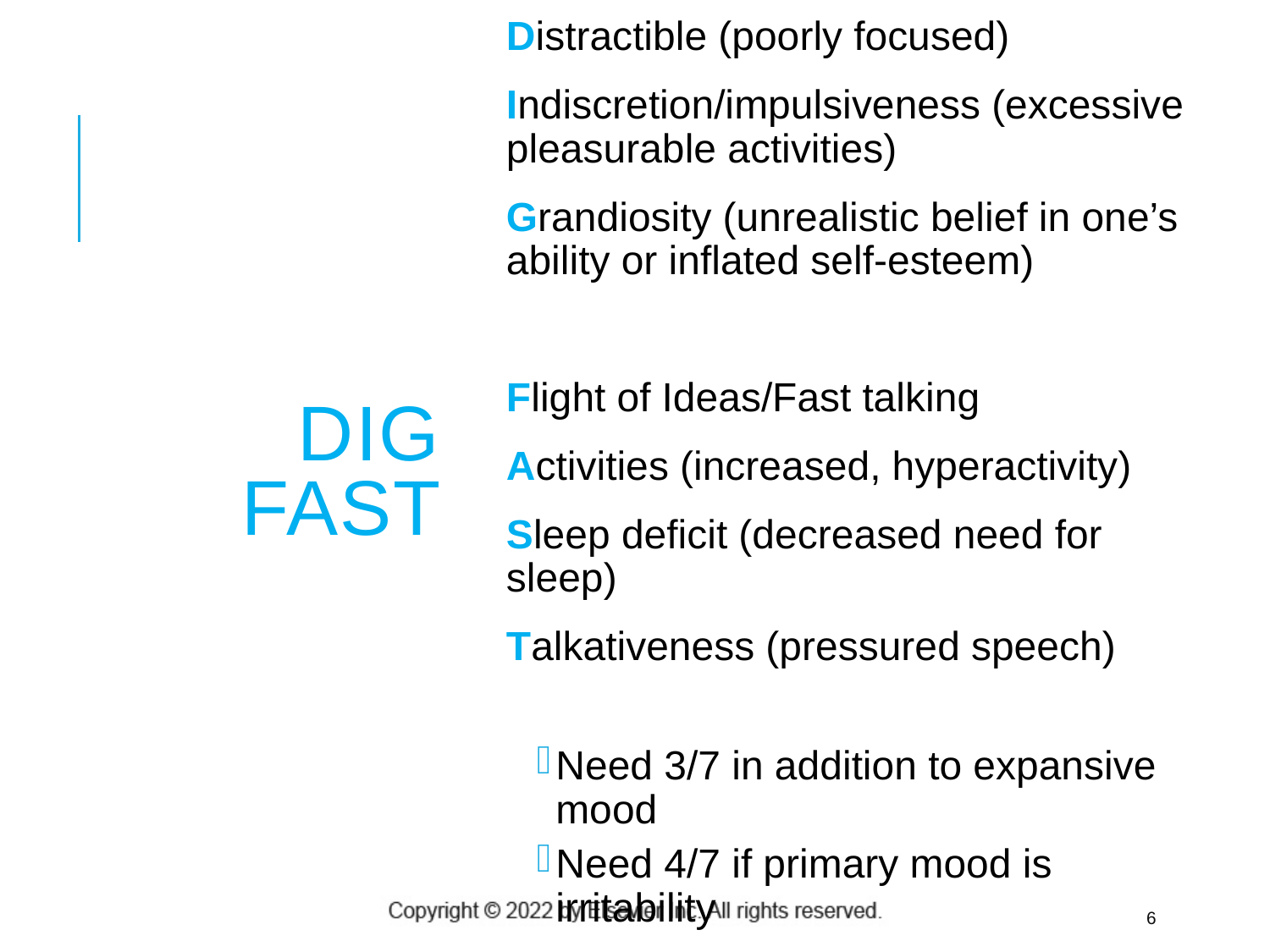

Distractible (poorly focused)
Indiscretion/impulsiveness (excessive pleasurable activities)
Grandiosity (unrealistic belief in one’s ability or inflated self-esteem)

Flight of Ideas/Fast talking
Activities (increased, hyperactivity)
Sleep deficit (decreased need for sleep)
Talkativeness (pressured speech)

Need 3/7 in addition to expansive mood
Need 4/7 if primary mood is irritability
# DIG FAST
 6